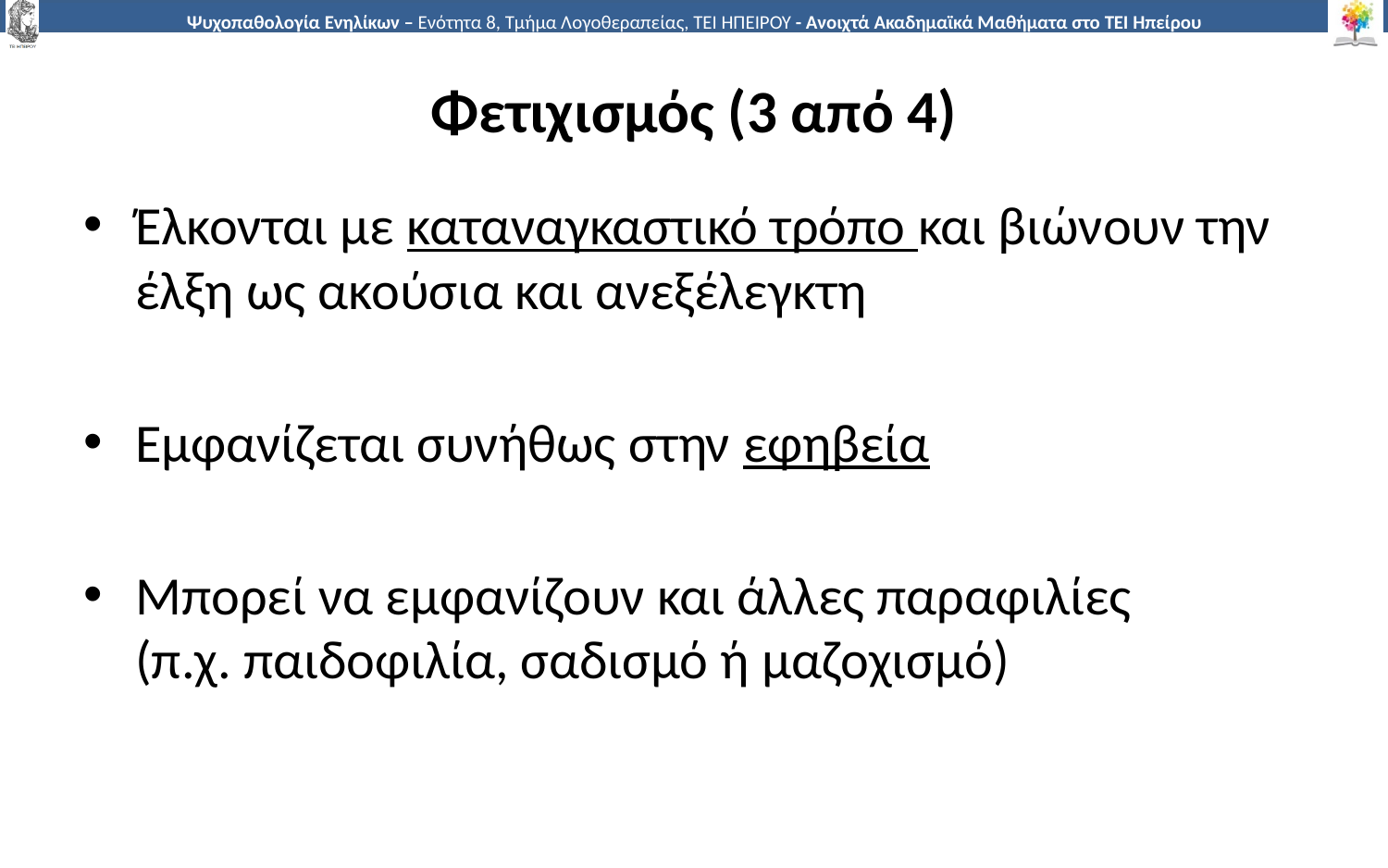

# Φετιχισμός (3 από 4)
Έλκονται με καταναγκαστικό τρόπο και βιώνουν την έλξη ως ακούσια και ανεξέλεγκτη
Εμφανίζεται συνήθως στην εφηβεία
Μπορεί να εμφανίζουν και άλλες παραφιλίες
(π.χ. παιδοφιλία, σαδισμό ή μαζοχισμό)